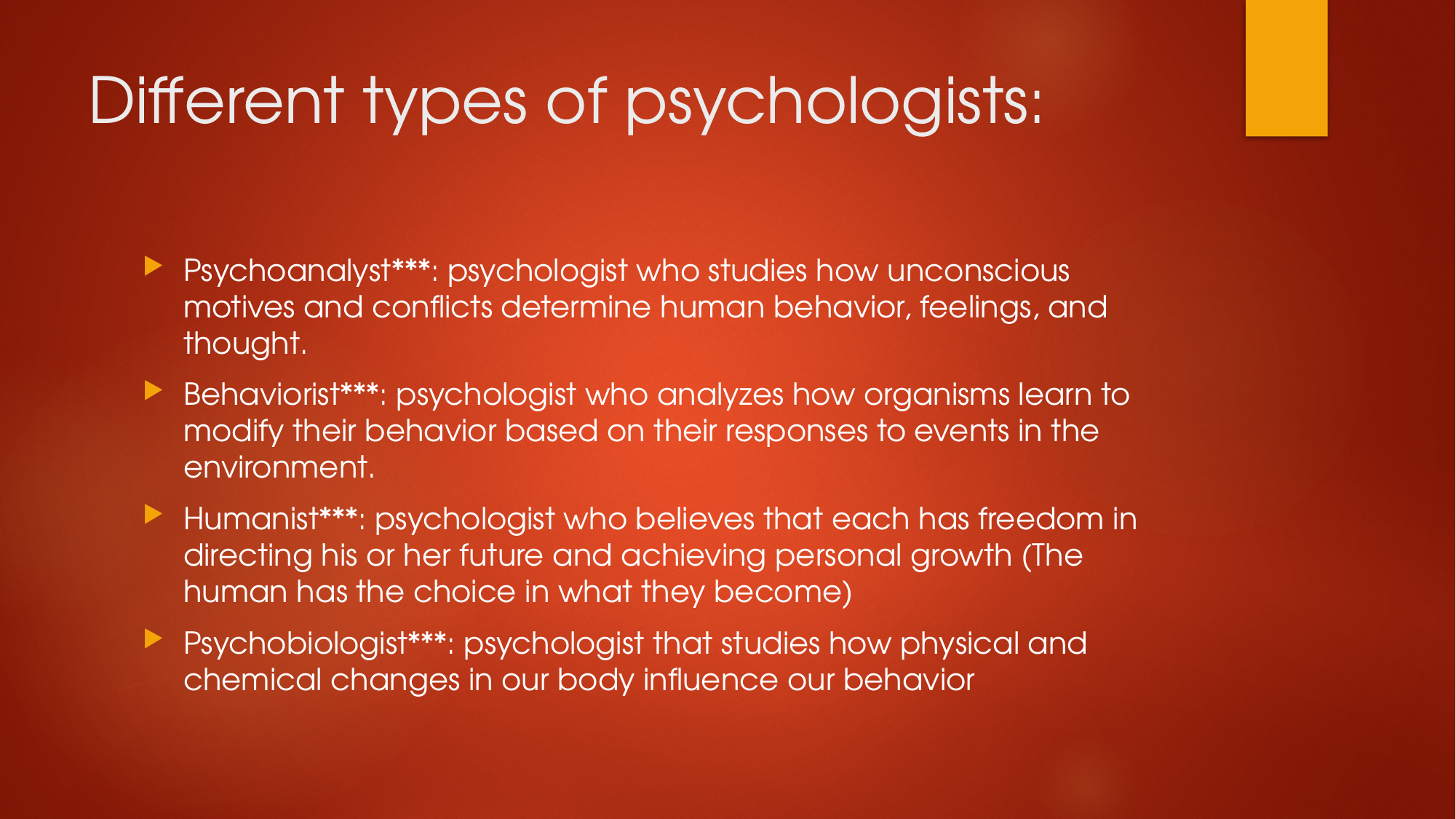

# Different types of psychologists:
Psychoanalyst***: psychologist who studies how unconscious motives and conflicts determine human behavior, feelings, and thought.
Behaviorist***: psychologist who analyzes how organisms learn to modify their behavior based on their responses to events in the environment.
Humanist***: psychologist who believes that each has freedom in directing his or her future and achieving personal growth (The human has the choice in what they become)
Psychobiologist***: psychologist that studies how physical and chemical changes in our body influence our behavior